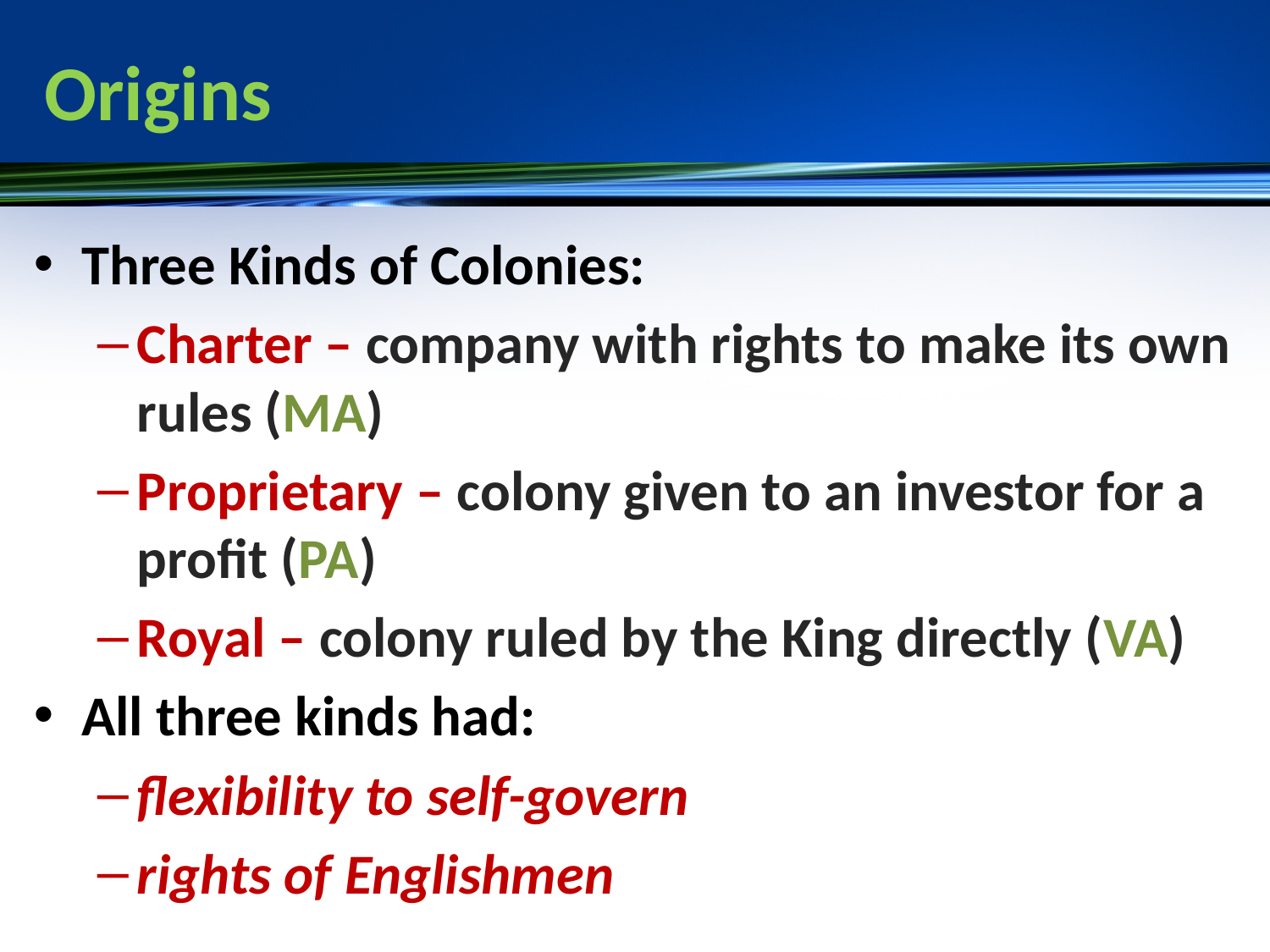

# Origins
Three Kinds of Colonies:
Charter – company with rights to make its own rules (MA)
Proprietary – colony given to an investor for a profit (PA)
Royal – colony ruled by the King directly (VA)
All three kinds had:
flexibility to self-govern
rights of Englishmen